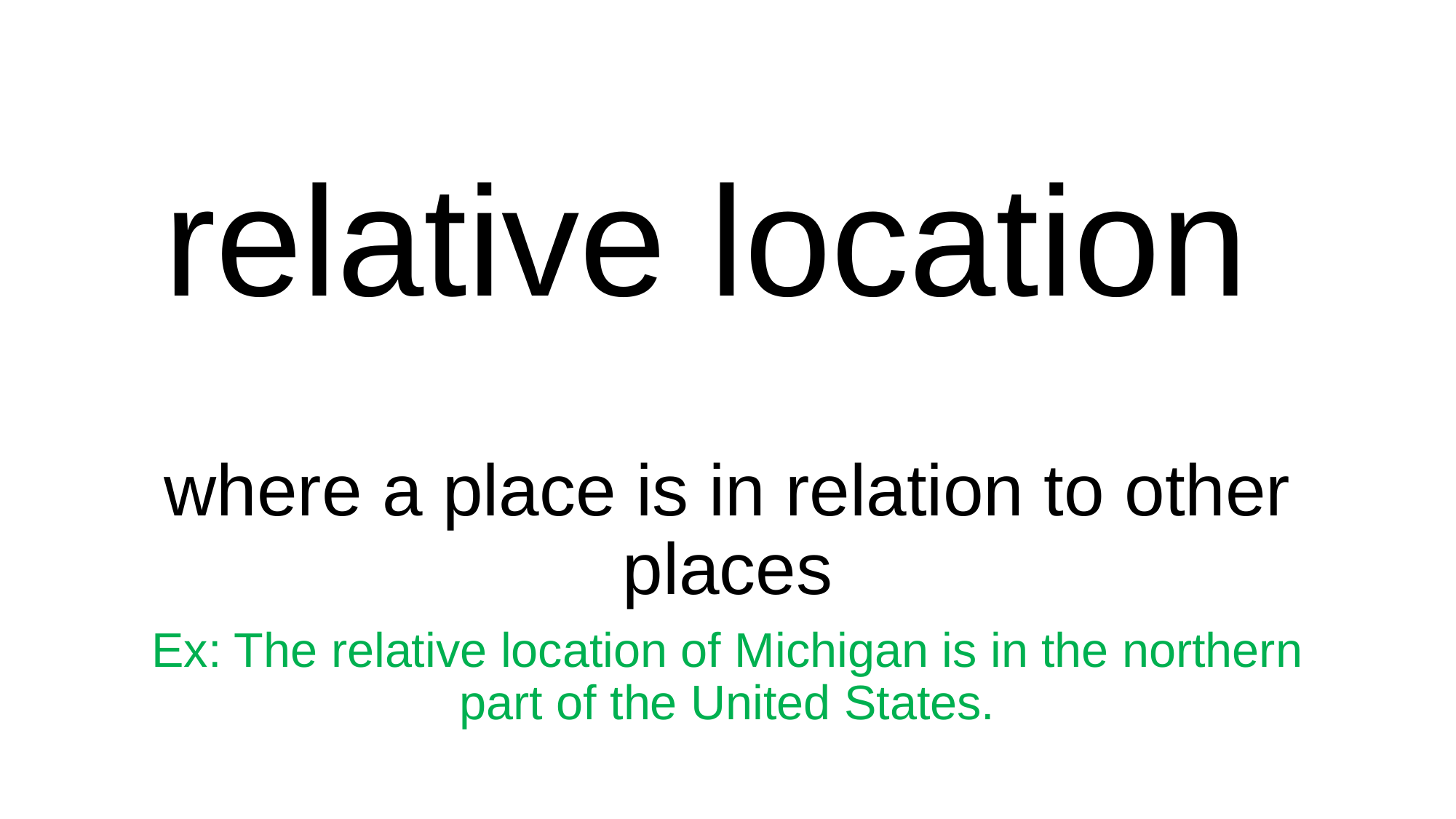

# relative location
where a place is in relation to other places
Ex: The relative location of Michigan is in the northern part of the United States.